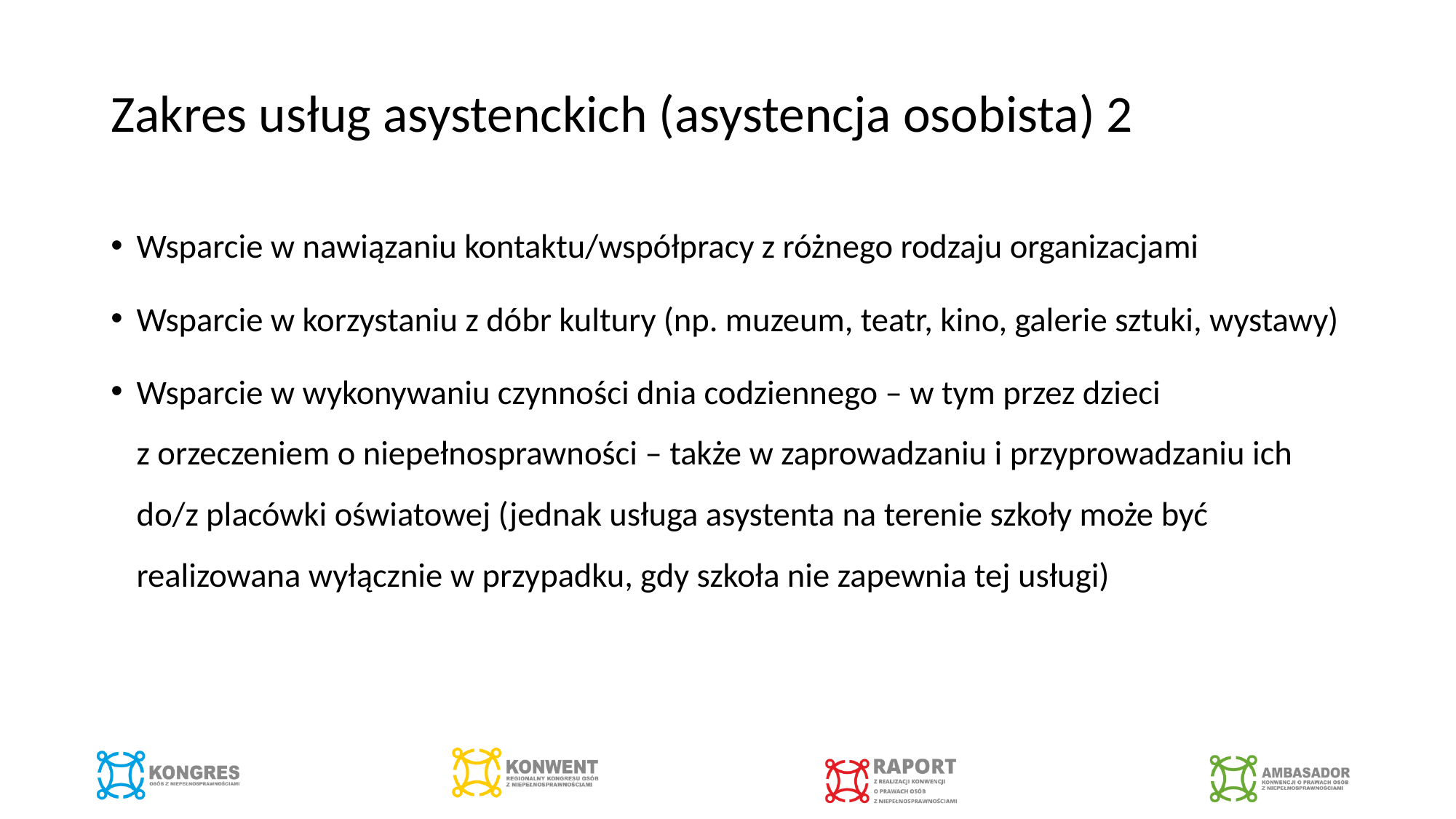

# Zakres usług asystenckich (asystencja osobista) 2
Wsparcie w nawiązaniu kontaktu/współpracy z różnego rodzaju organizacjami
Wsparcie w korzystaniu z dóbr kultury (np. muzeum, teatr, kino, galerie sztuki, wystawy)
Wsparcie w wykonywaniu czynności dnia codziennego – w tym przez dzieci
z orzeczeniem o niepełnosprawności – także w zaprowadzaniu i przyprowadzaniu ich do/z placówki oświatowej (jednak usługa asystenta na terenie szkoły może być realizowana wyłącznie w przypadku, gdy szkoła nie zapewnia tej usługi)